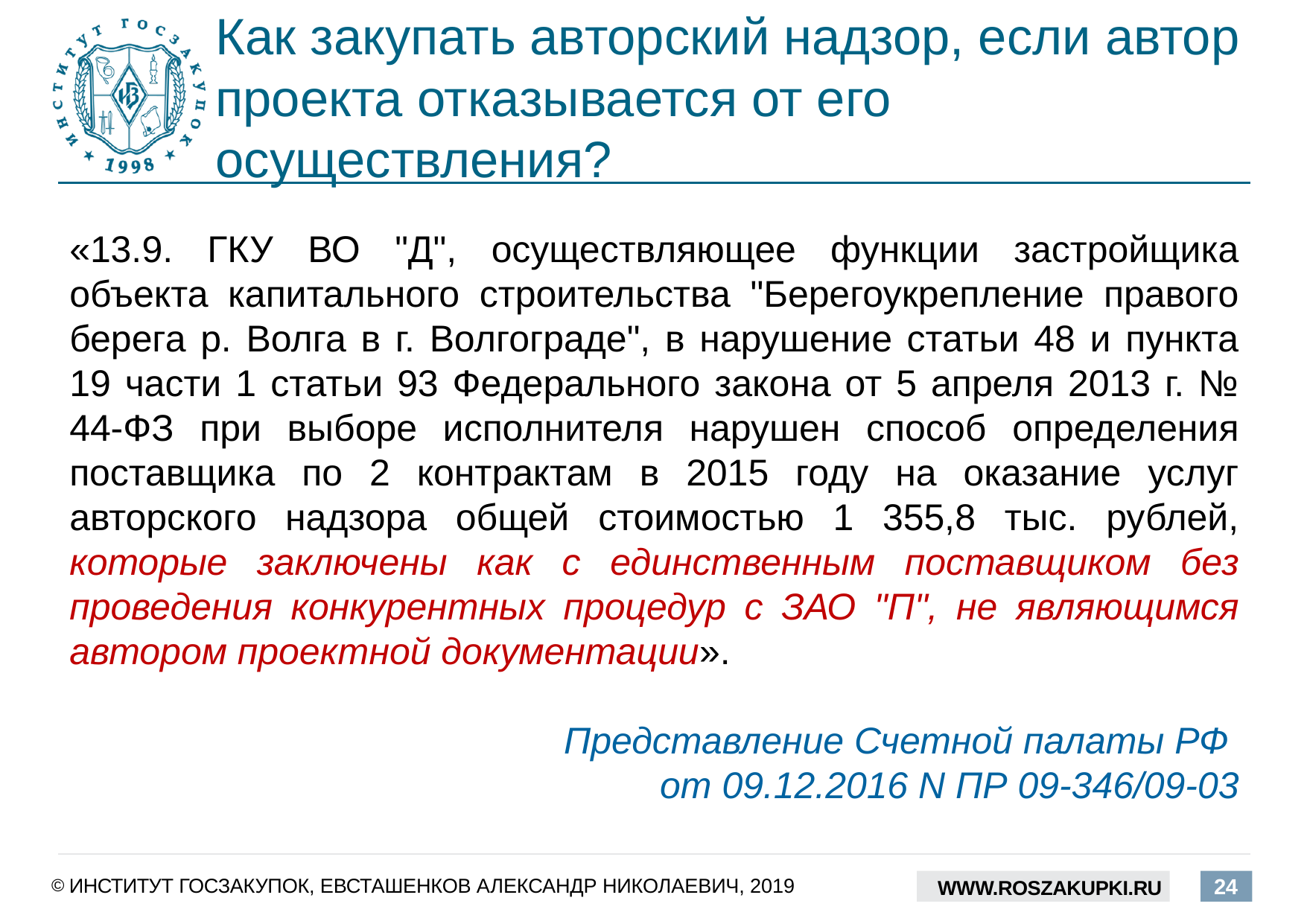

# Как закупать авторский надзор, если автор проекта отказывается от его осуществления?
«13.9. ГКУ ВО "Д", осуществляющее функции застройщика объекта капитального строительства "Берегоукрепление правого берега р. Волга в г. Волгограде", в нарушение статьи 48 и пункта 19 части 1 статьи 93 Федерального закона от 5 апреля 2013 г. № 44-ФЗ при выборе исполнителя нарушен способ определения поставщика по 2 контрактам в 2015 году на оказание услуг авторского надзора общей стоимостью 1 355,8 тыс. рублей, которые заключены как с единственным поставщиком без проведения конкурентных процедур с ЗАО "П", не являющимся автором проектной документации».

Представление Счетной палаты РФ
от 09.12.2016 N ПР 09-346/09-03